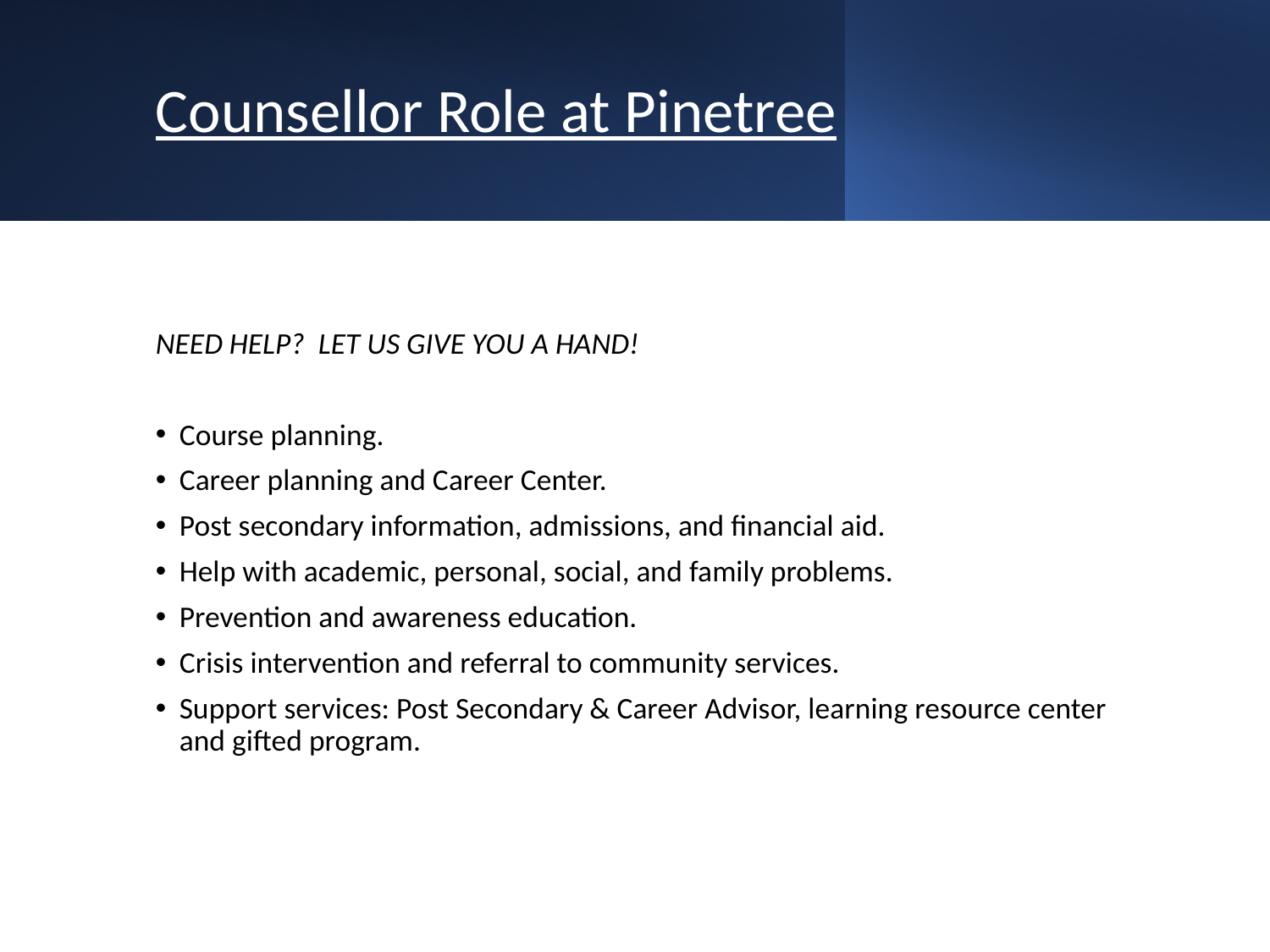

# Counsellor Role at Pinetree
NEED HELP?  LET US GIVE YOU A HAND!

Course planning.
Career planning and Career Center.
Post secondary information, admissions, and financial aid.
Help with academic, personal, social, and family problems.
Prevention and awareness education.
Crisis intervention and referral to community services.
Support services: Post Secondary & Career Advisor, learning resource center and gifted program.